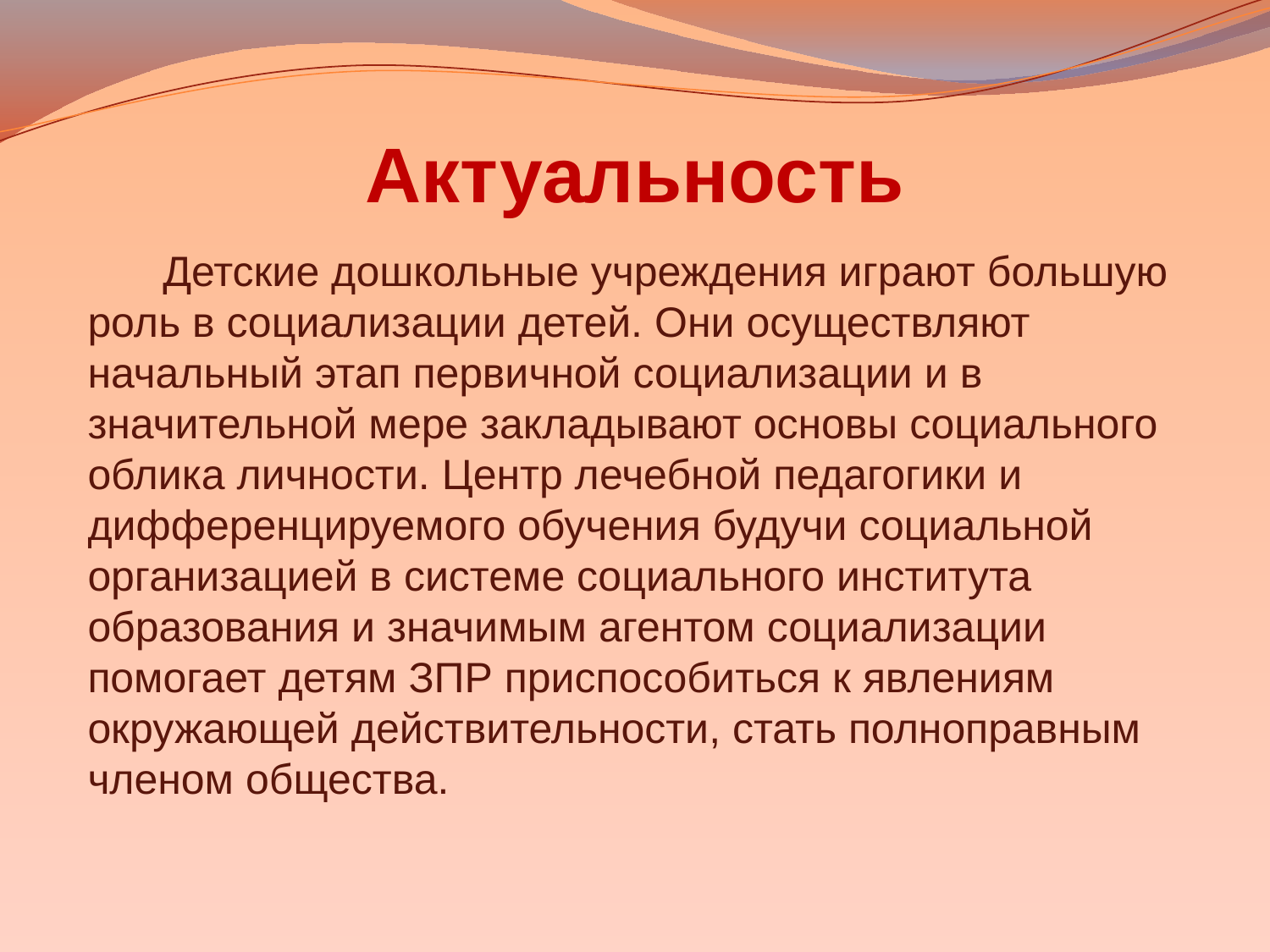

# Актуальность
Детские дошкольные учреждения играют большую роль в социализации детей. Они осуществляют начальный этап первичной социализации и в значительной мере закладывают основы социального облика личности. Центр лечебной педагогики и дифференцируемого обучения будучи социальной организацией в системе социального института образования и значимым агентом социализации помогает детям ЗПР приспособиться к явлениям окружающей действительности, стать полноправным членом общества.